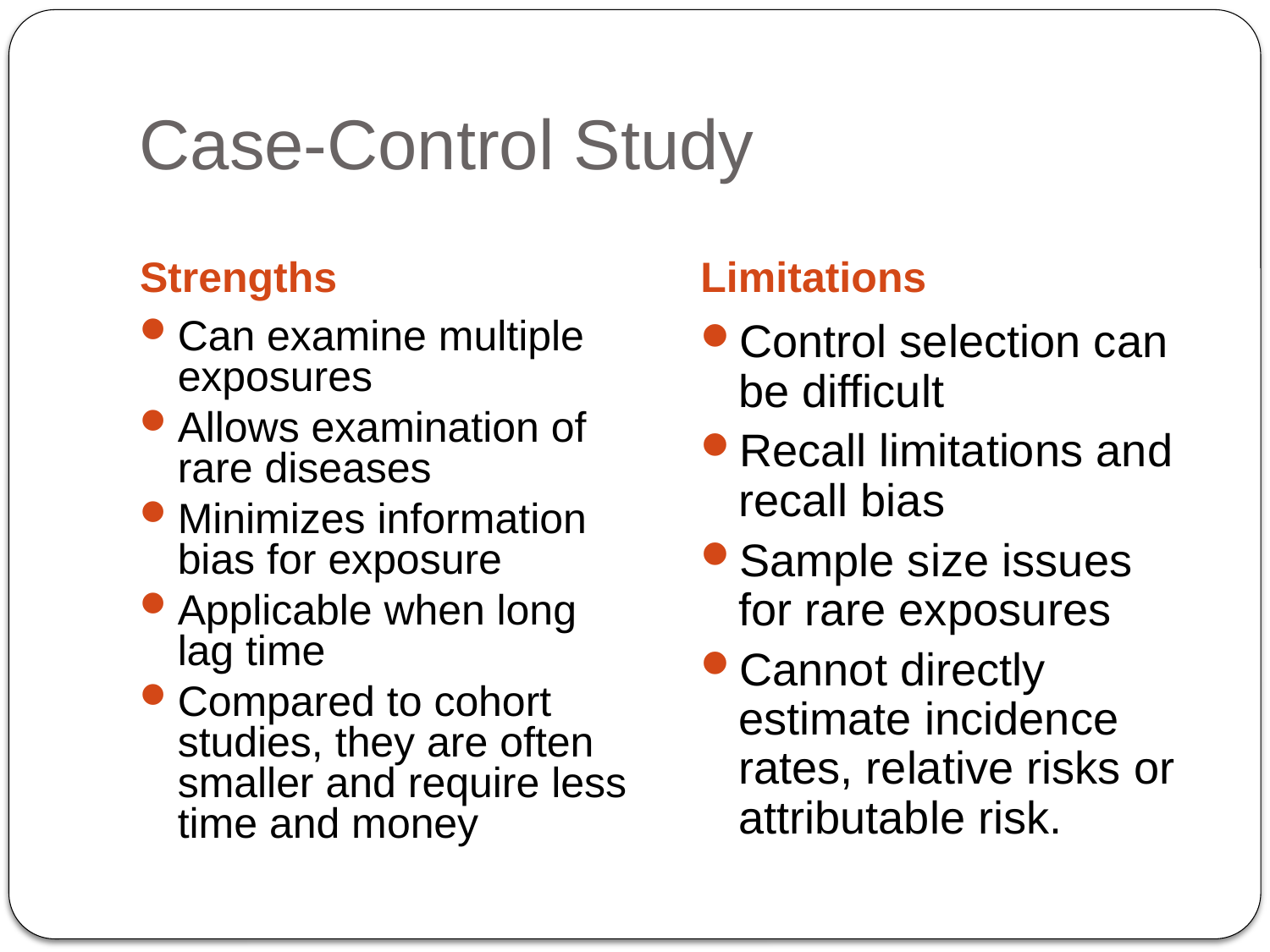

# Case-Control Study
Strengths
Limitations
Can examine multiple exposures
Allows examination of rare diseases
Minimizes information bias for exposure
Applicable when long lag time
Compared to cohort studies, they are often smaller and require less time and money

Control selection can be difficult
Recall limitations and recall bias
Sample size issues for rare exposures
Cannot directly estimate incidence rates, relative risks or attributable risk.